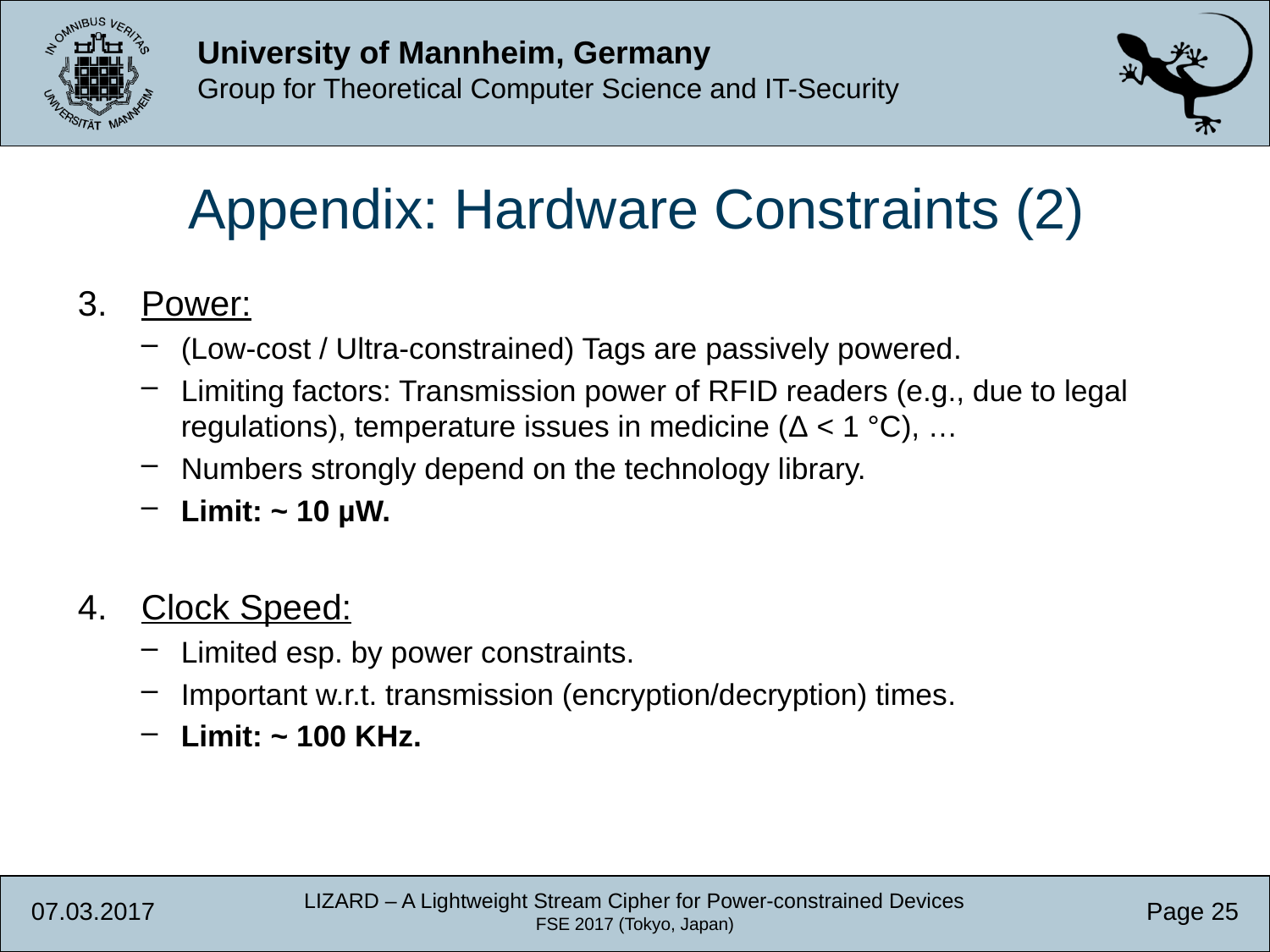

Appendix: Hardware Constraints (2)
Power:
(Low-cost / Ultra-constrained) Tags are passively powered.
Limiting factors: Transmission power of RFID readers (e.g., due to legal regulations), temperature issues in medicine (Δ < 1 °C), …
Numbers strongly depend on the technology library.
Limit: ~ 10 µW.

Clock Speed:
Limited esp. by power constraints.
Important w.r.t. transmission (encryption/decryption) times.
Limit: ~ 100 KHz.
LIZARD – A Lightweight Stream Cipher for Power-constrained Devices
FSE 2017 (Tokyo, Japan)

07.03.2017
Page 25